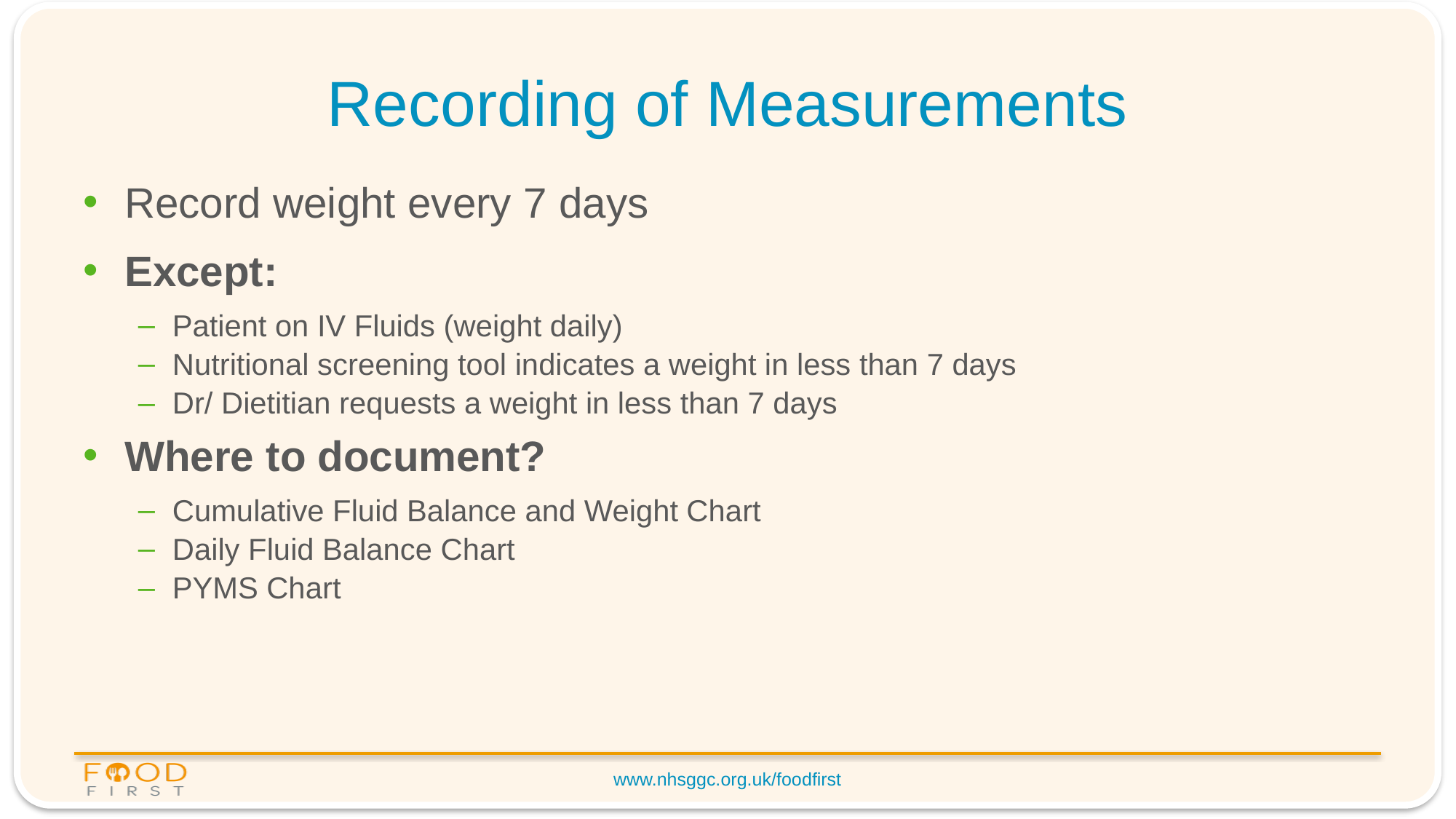

# Recording of Measurements
Record weight every 7 days
Except:
Patient on IV Fluids (weight daily)
Nutritional screening tool indicates a weight in less than 7 days
Dr/ Dietitian requests a weight in less than 7 days
Where to document?
Cumulative Fluid Balance and Weight Chart
Daily Fluid Balance Chart
PYMS Chart